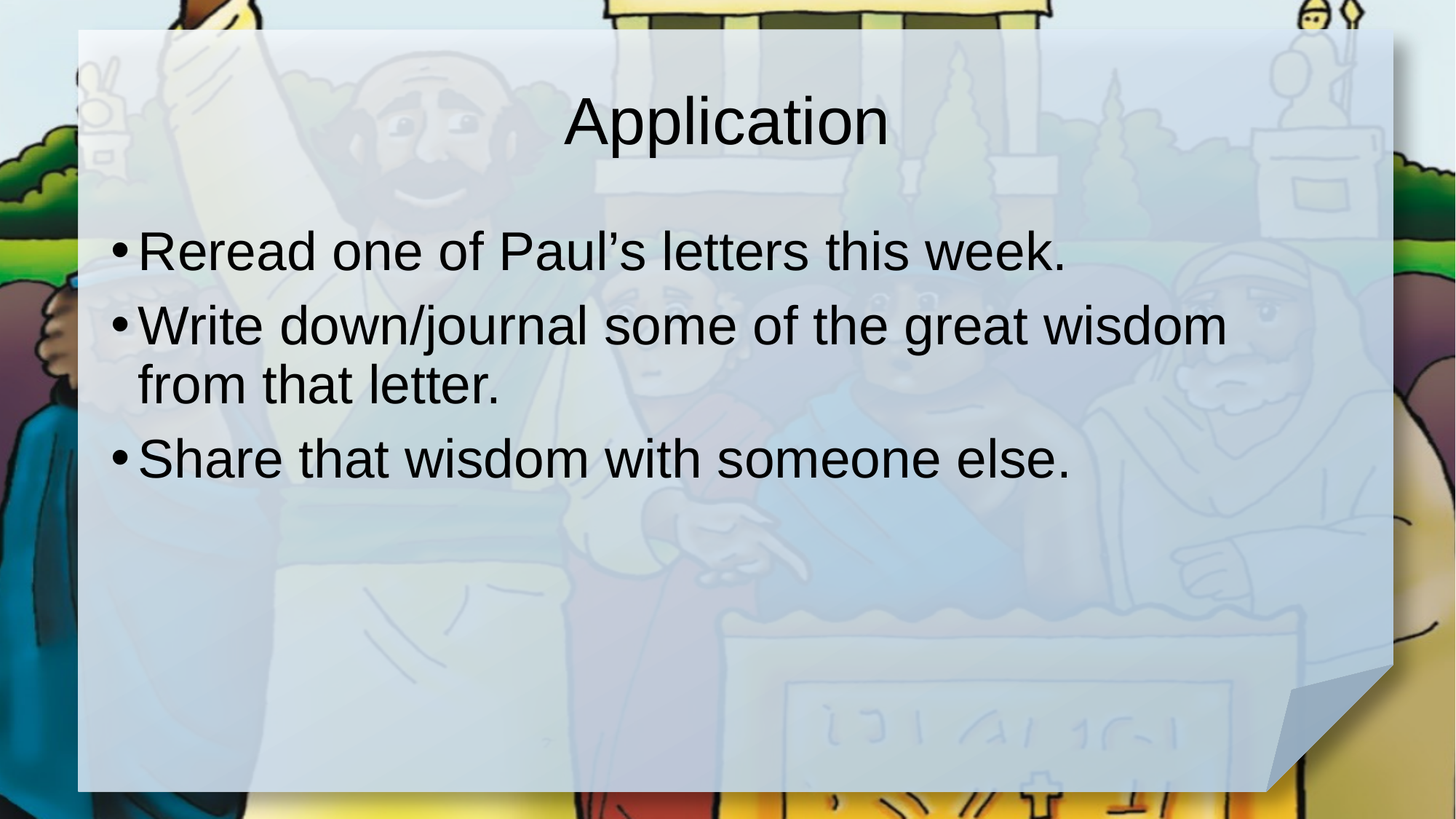

# Application
Reread one of Paul’s letters this week.
Write down/journal some of the great wisdom from that letter.
Share that wisdom with someone else.